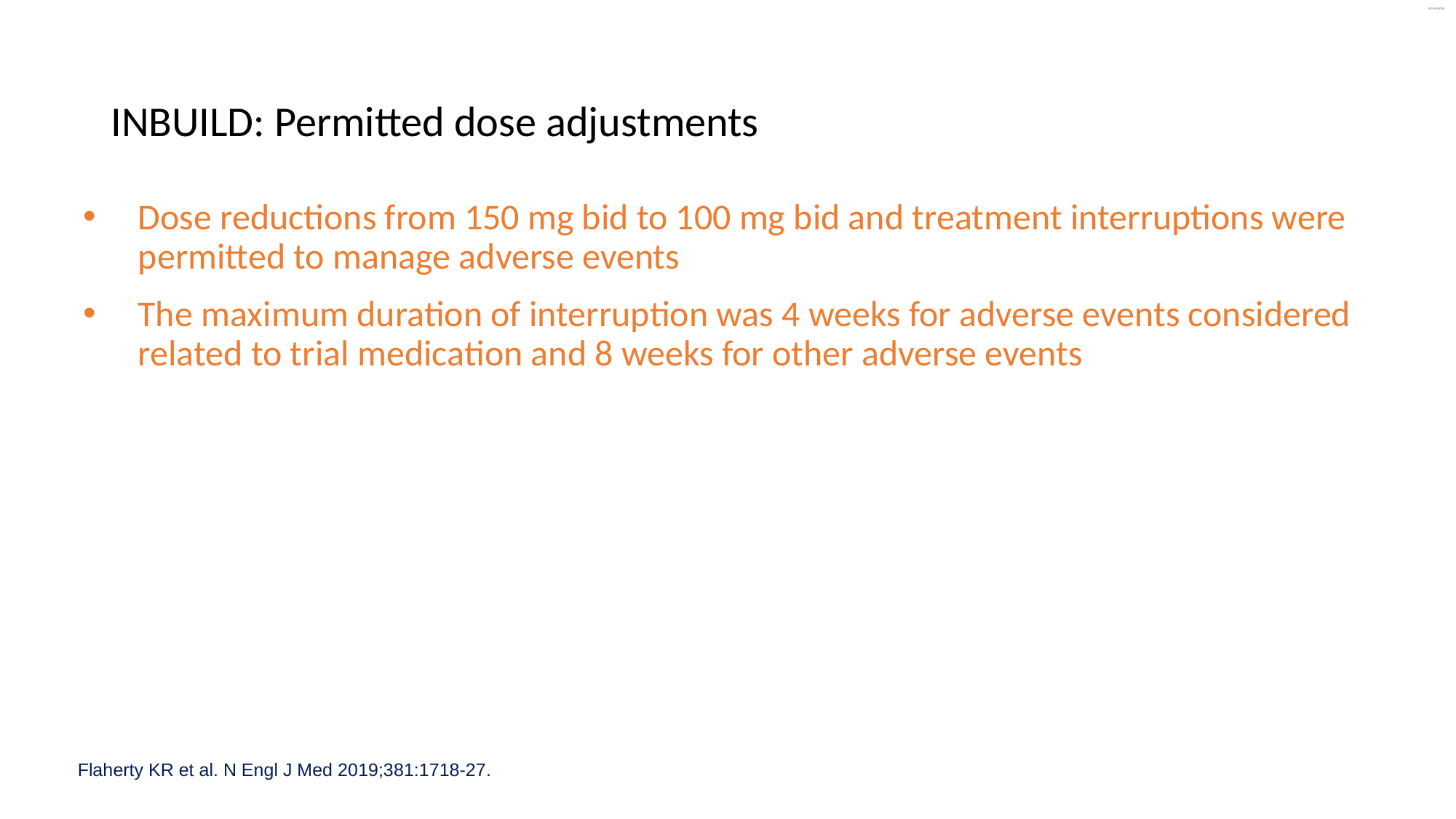

# INBUILD: Permitted dose adjustments
Dose reductions from 150 mg bid to 100 mg bid and treatment interruptions were permitted to manage adverse events
The maximum duration of interruption was 4 weeks for adverse events considered related to trial medication and 8 weeks for other adverse events
Flaherty KR et al. N Engl J Med 2019;381:1718-27.